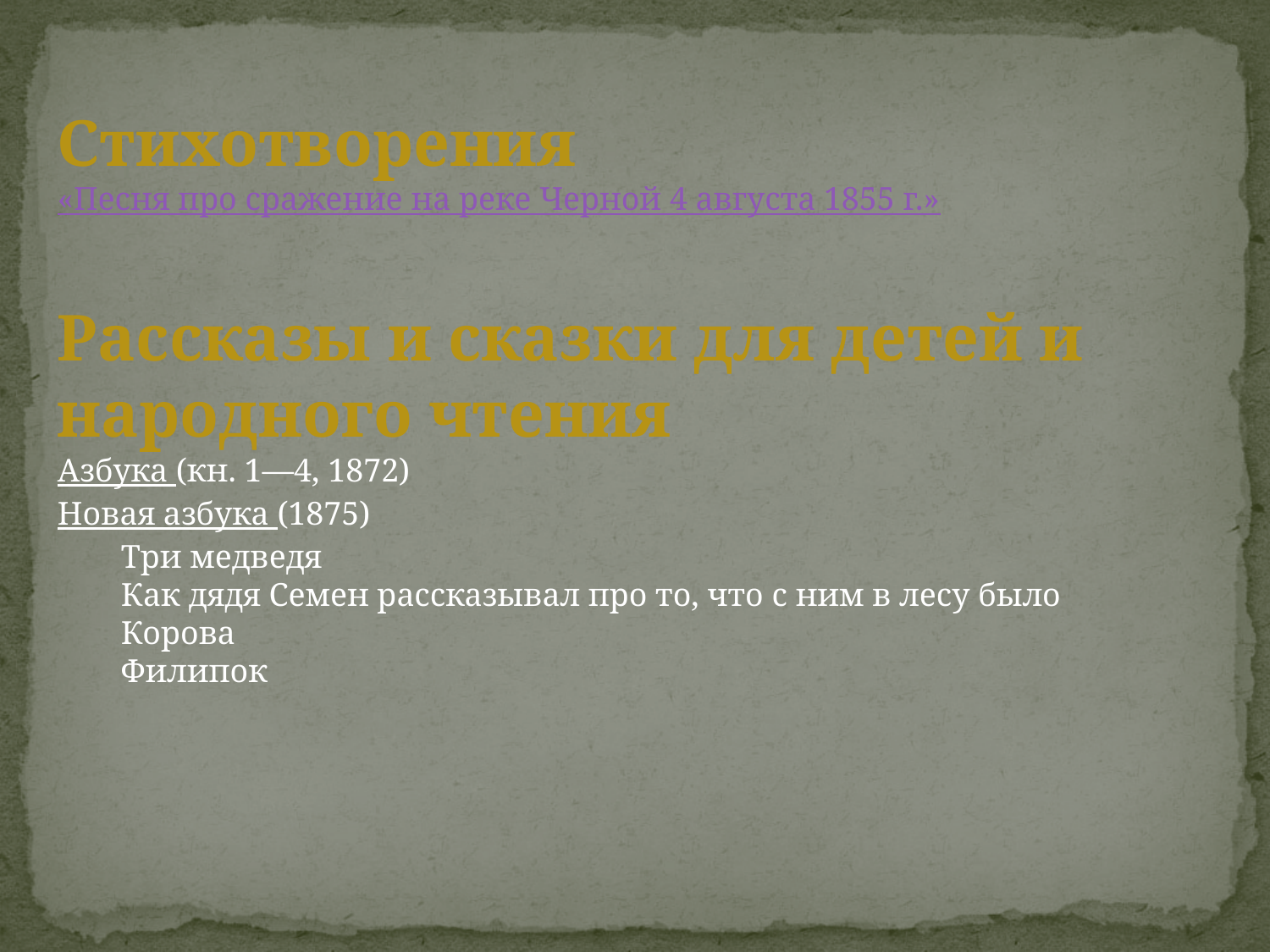

Стихотворения
«Песня про сражение на реке Черной 4 августа 1855 г.»

Рассказы и сказки для детей и народного чтения
Азбука (кн. 1—4, 1872)
Новая азбука (1875)
Три медведя
Как дядя Семен рассказывал про то, что с ним в лесу было
Корова
Филипок